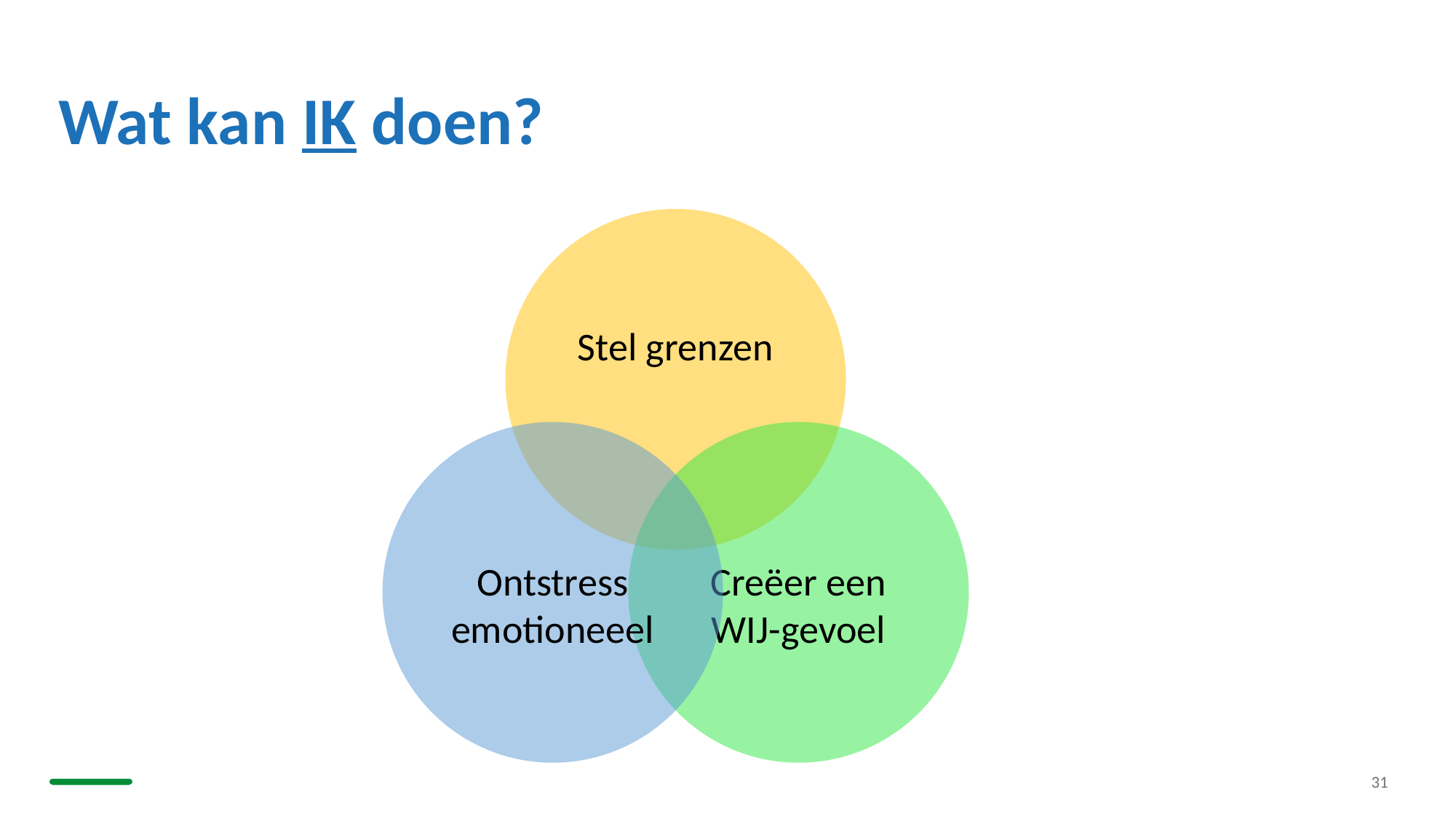

# Wat kan IK doen?
Stel grenzen
Creëer een WIJ-gevoel
Ontstress emotioneeel
31